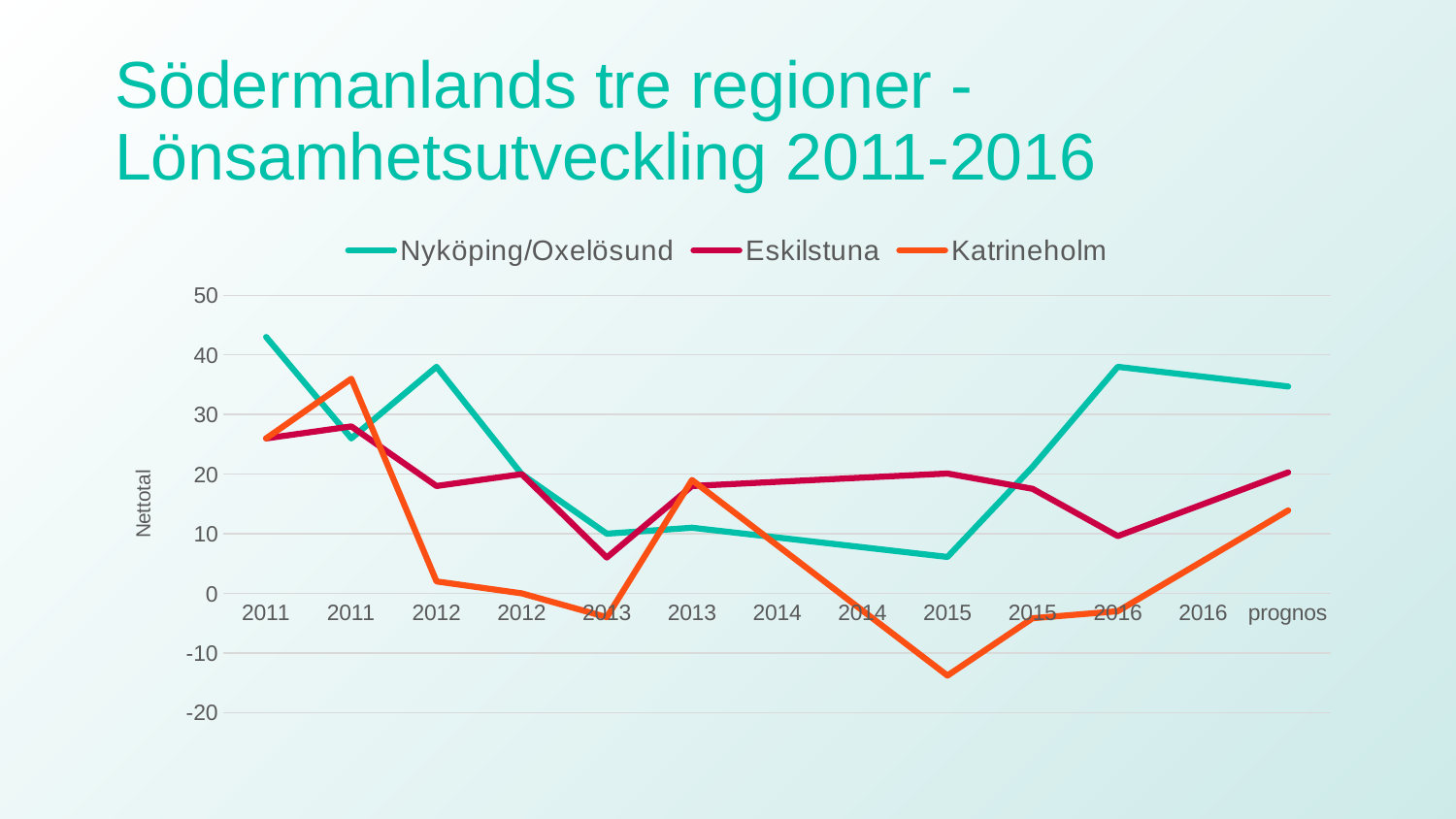

# Södermanlands tre regioner -  Lönsamhetsutveckling 2011-2016

### Chart

| Category | Nyköping/Oxelösund | Eskilstuna | Katrineholm |
|---|---|---|---|
| 2011 | 43.0 | 26.0 | 26.0 |
| 2011 | 26.0 | 28.0 | 36.0 |
| 2012 | 38.0 | 18.0 | 2.0 |
| 2012 | 20.0 | 20.0 | 0.0 |
| 2013 | 10.0 | 6.0 | -4.0 |
| 2013 | 11.0 | 18.0 | 19.0 |
| 2014 | 9.366666666666667 | 18.7 | 8.066666666666666 |
| 2014 | 7.733333333333334 | 19.4 | -2.8666666666666663 |
| 2015 | 6.100000000000002 | 20.1 | -13.8 |
| 2015 | 21.224999999999998 | 17.525 | -4.175000000000001 |
| 2016 | 38.0 | 9.6 | -3.0000000000000027 |
| 2016 | 36.349999999999994 | 14.95 | 5.449999999999999 |
| prognos | 34.699999999999996 | 20.3 | 13.900000000000002 |